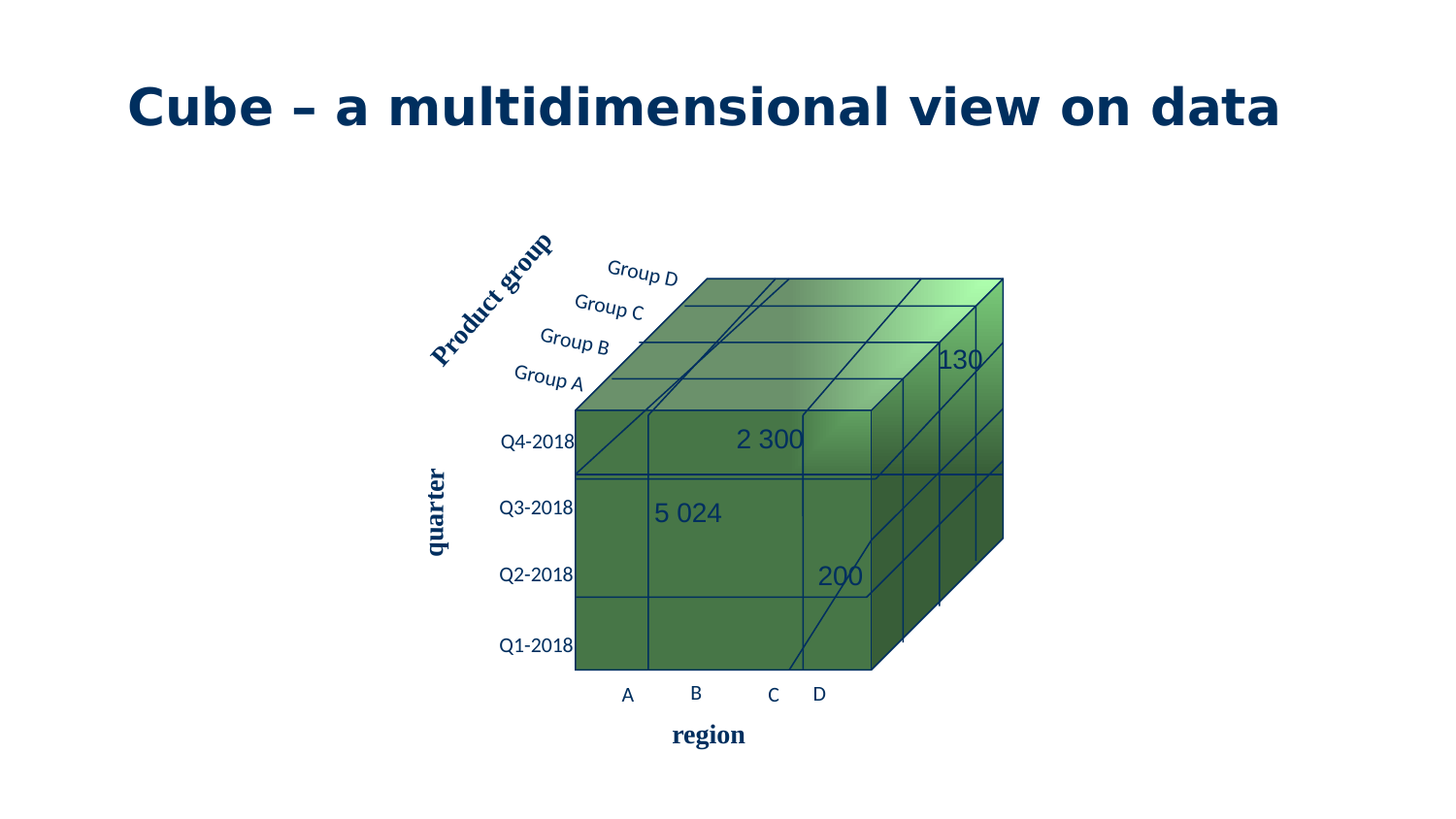

# Cube – a multidimensional view on data

Group D
Product group

Group C

Group B

130

Group A

2 300

Q4-2018

Q3-2018
5 024

quarter
200
Q2-2018

Q1-2018
B
D
A

C
region